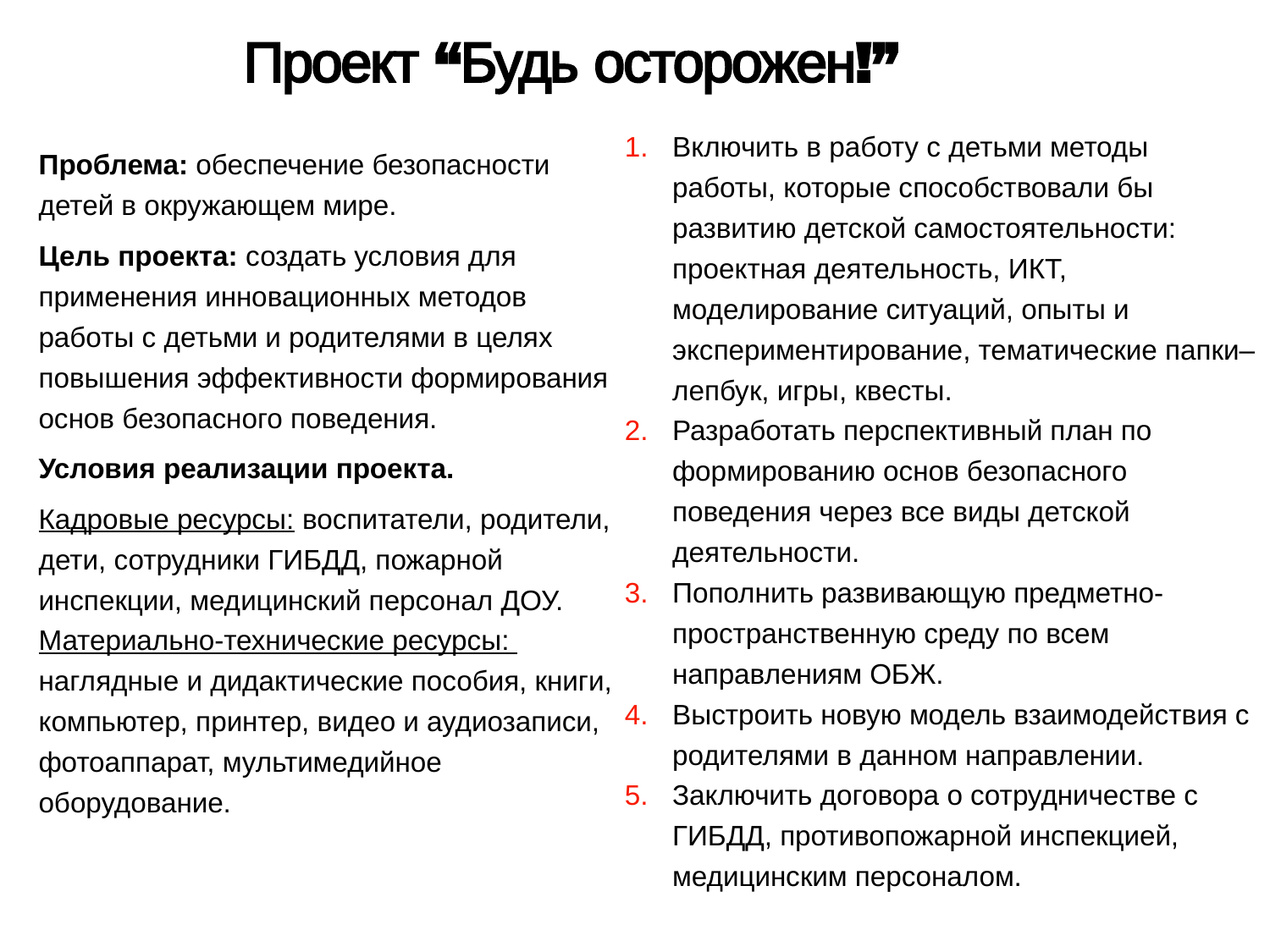

Проект “Будь осторожен!”
Включить в работу с детьми методы работы, которые способствовали бы развитию детской самостоятельности: проектная деятельность, ИКТ, моделирование ситуаций, опыты и экспериментирование, тематические папки–лепбук, игры, квесты.
Разработать перспективный план по формированию основ безопасного поведения через все виды детской деятельности.
Пополнить развивающую предметно-пространственную среду по всем направлениям ОБЖ.
Выстроить новую модель взаимодействия с родителями в данном направлении.
Заключить договора о сотрудничестве с ГИБДД, противопожарной инспекцией, медицинским персоналом.
Проблема: обеспечение безопасности детей в окружающем мире.
Цель проекта: создать условия для применения инновационных методов работы с детьми и родителями в целях повышения эффективности формирования основ безопасного поведения.
Условия реализации проекта.
Кадровые ресурсы: воспитатели, родители, дети, сотрудники ГИБДД, пожарной инспекции, медицинский персонал ДОУ. Материально-технические ресурсы:  наглядные и дидактические пособия, книги, компьютер, принтер, видео и аудиозаписи, фотоаппарат, мультимедийное оборудование.